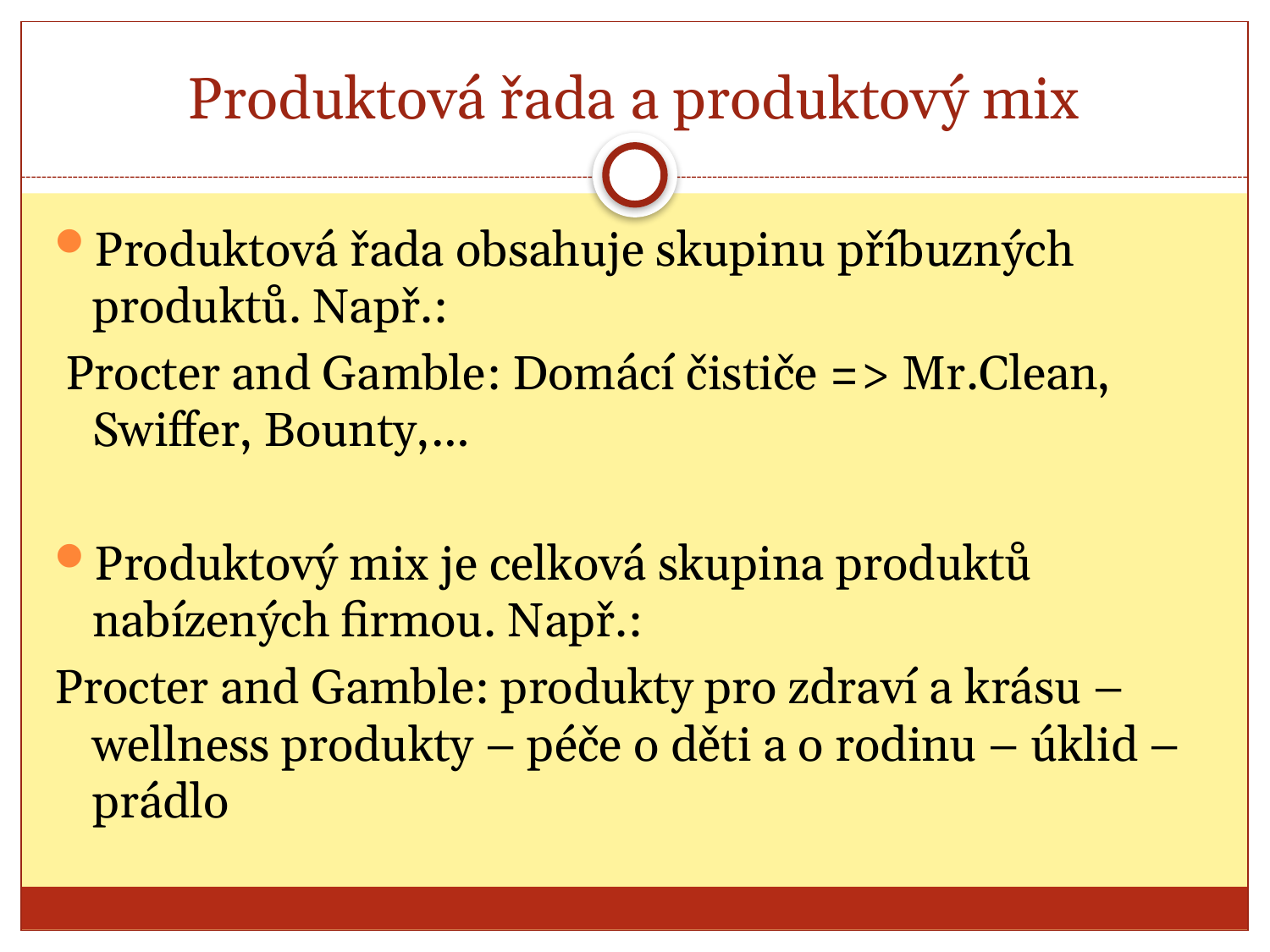

# Produktová řada a produktový mix
Produktová řada obsahuje skupinu příbuzných produktů. Např.:
 Procter and Gamble: Domácí čističe => Mr.Clean, Swiffer, Bounty,…

Produktový mix je celková skupina produktů nabízených firmou. Např.:
Procter and Gamble: produkty pro zdraví a krásu –  wellness produkty – péče o děti a o rodinu – úklid – prádlo